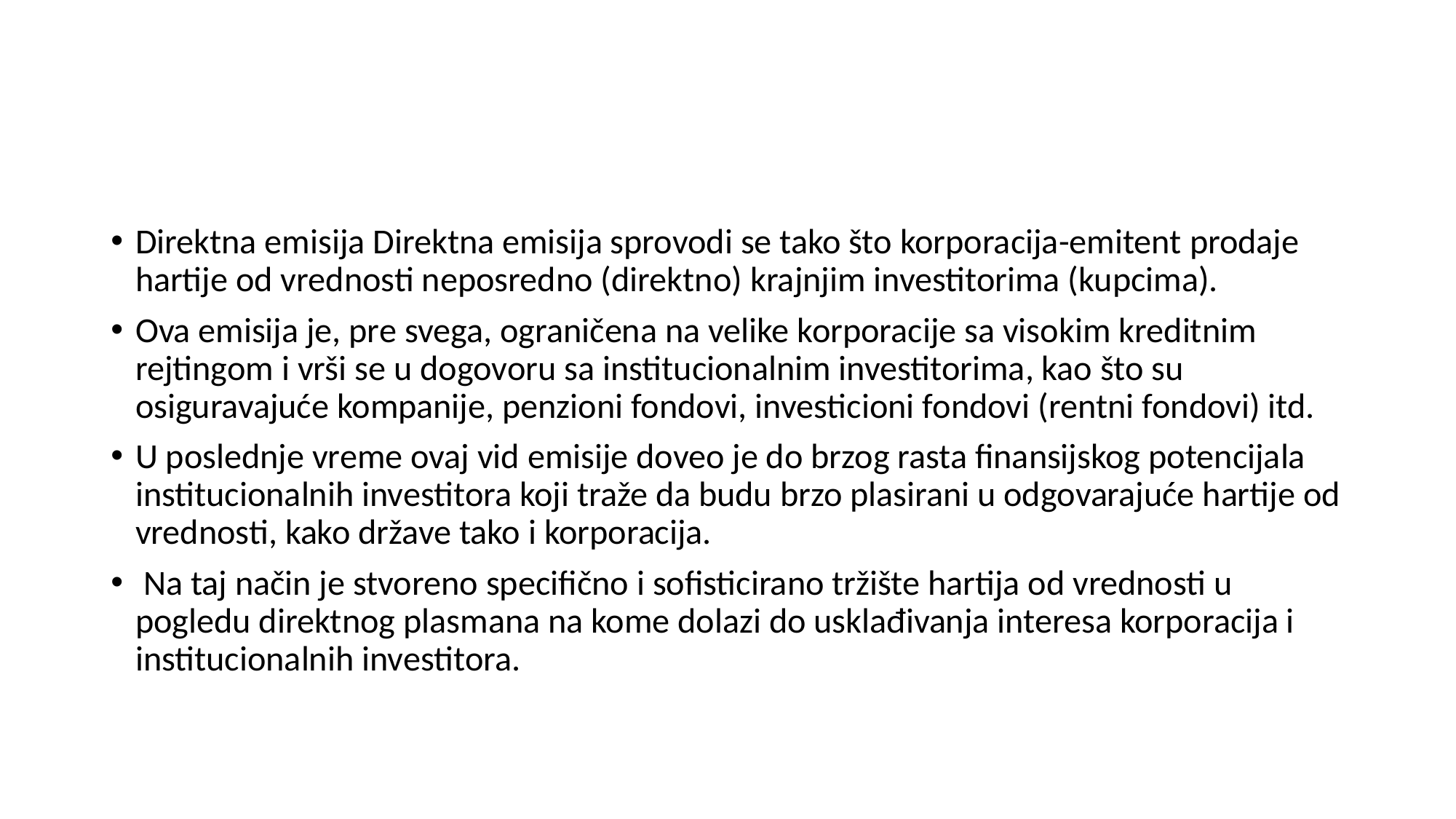

#
Direktna emisija Direktna emisija sprovodi se tako što korporacija-emitent prodaje hartije od vrednosti neposredno (direktno) krajnjim investitorima (kupcima).
Ova emisija je, pre svega, ograničena na velike korporacije sa visokim kreditnim rejtingom i vrši se u dogovoru sa institucionalnim investitorima, kao što su osiguravajuće kompanije, penzioni fondovi, investicioni fondovi (rentni fondovi) itd.
U poslednje vreme ovaj vid emisije doveo je do brzog rasta finansijskog potencijala institucionalnih investitora koji traže da budu brzo plasirani u odgovarajuće hartije od vrednosti, kako države tako i korporacija.
 Na taj način je stvoreno specifično i sofisticirano tržište hartija od vrednosti u pogledu direktnog plasmana na kome dolazi do usklađivanja interesa korporacija i institucionalnih investitora.